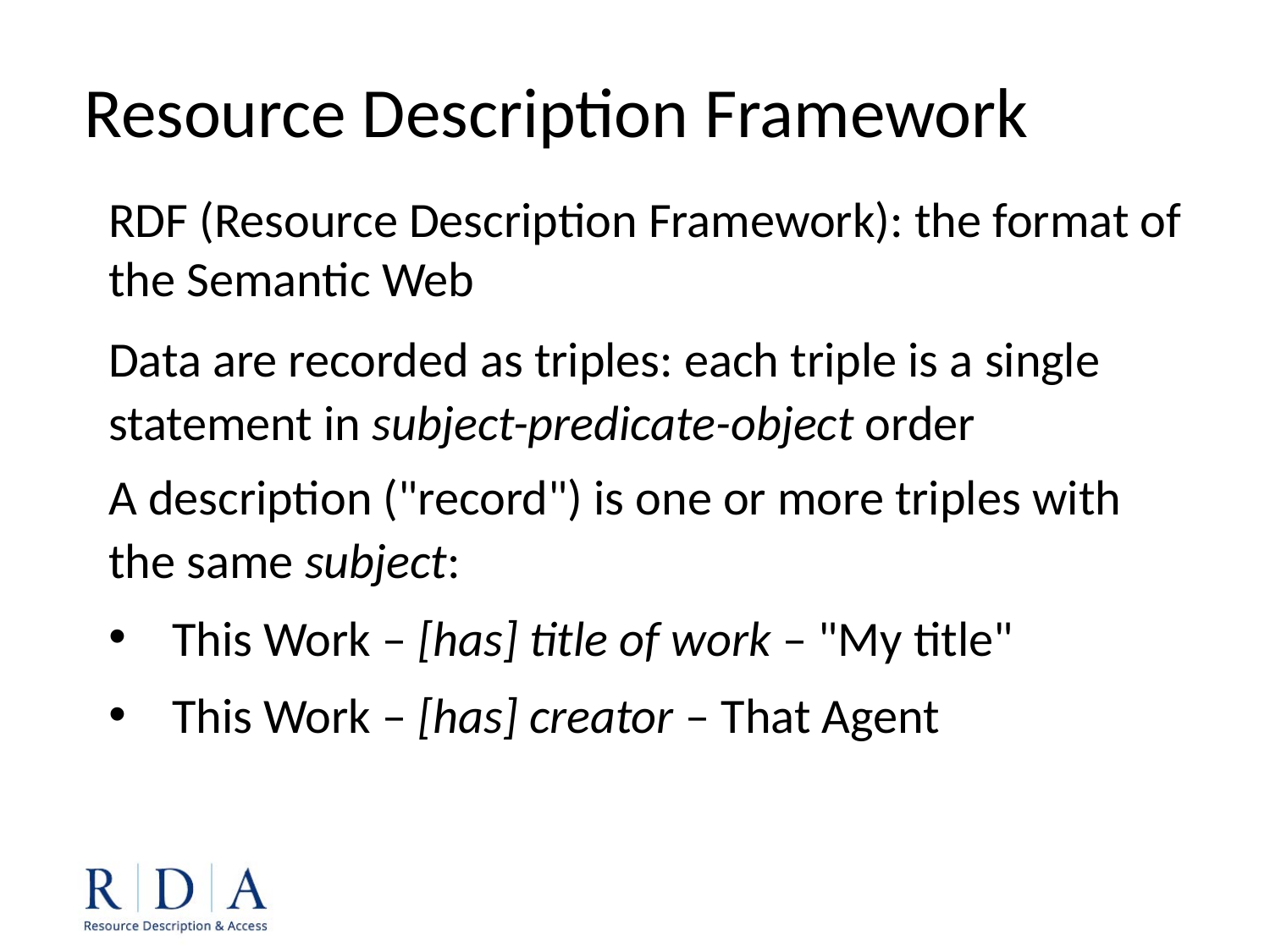

Resource Description Framework
RDF (Resource Description Framework): the format of the Semantic Web
Data are recorded as triples: each triple is a single statement in subject-predicate-object order
A description ("record") is one or more triples with the same subject:
This Work – [has] title of work – "My title"
This Work – [has] creator – That Agent